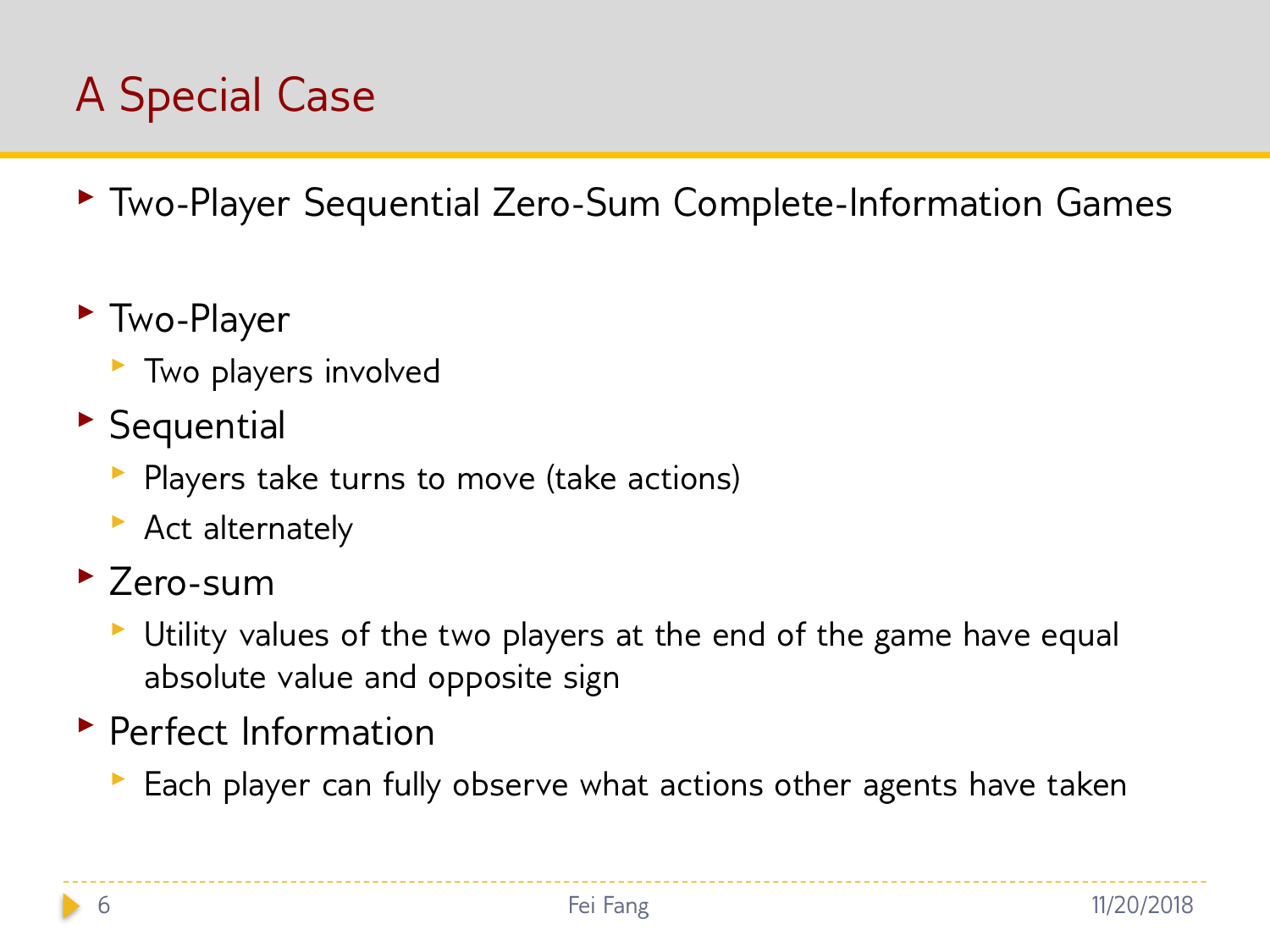

# A Special Case
Two-Player Sequential Zero-Sum Complete-Information Games

Two-Player
Two players involved
Sequential
Players take turns to move (take actions)
Act alternately
Zero-sum
Utility values of the two players at the end of the game have equal absolute value and opposite sign
Perfect Information
Each player can fully observe what actions other agents have taken
6
Fei Fang
11/20/2018